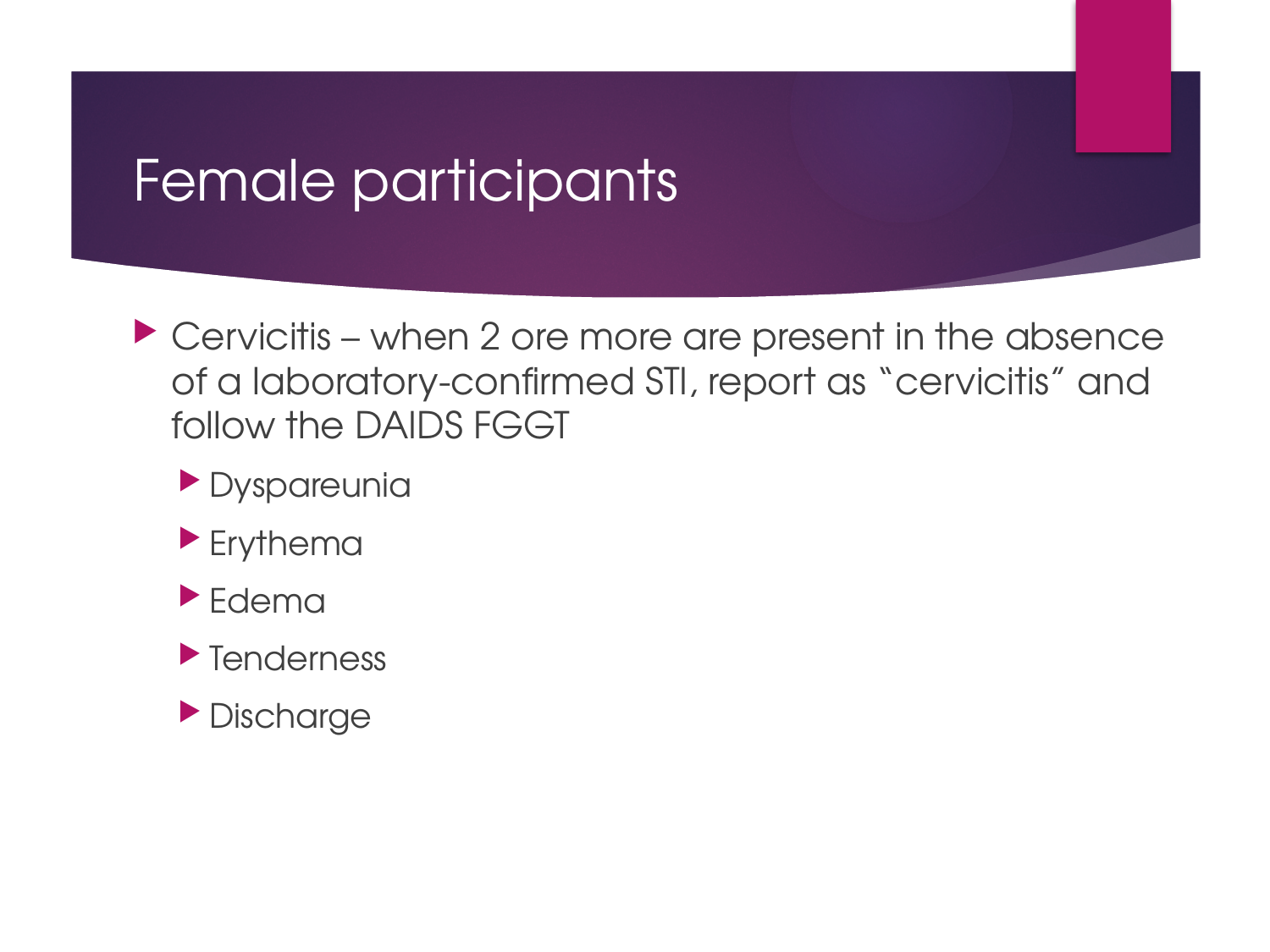

# Female participants
Cervicitis – when 2 ore more are present in the absence of a laboratory-confirmed STI, report as “cervicitis” and follow the DAIDS FGGT
Dyspareunia
Erythema
Edema
Tenderness
Discharge